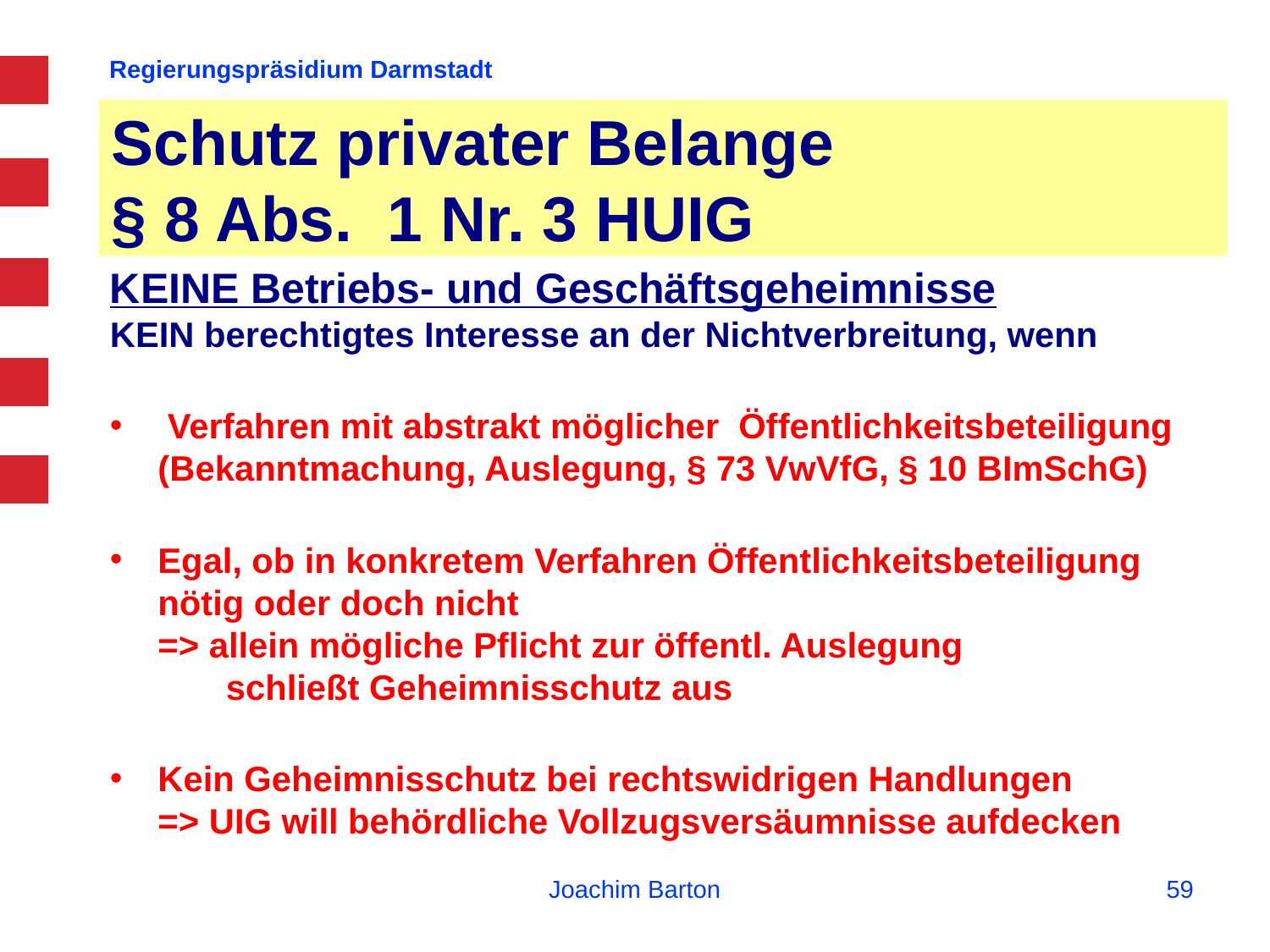

# Schutz privater Belange § 8 Abs.  1 Nr. 3 HUIG
KEINE Betriebs- und Geschäftsgeheimnisse
KEIN berechtigtes Interesse an der Nichtverbreitung, wenn
 Verfahren mit abstrakt möglicher  Öffentlichkeitsbeteiligung (Bekanntmachung, Auslegung, § 73 VwVfG, § 10 BImSchG)
Egal, ob in konkretem Verfahren Öffentlichkeitsbeteiligung
nötig oder doch nicht
=> allein mögliche Pflicht zur öffentl. Auslegung
       schließt Geheimnisschutz aus
Kein Geheimnisschutz bei rechtswidrigen Handlungen
=> UIG will behördliche Vollzugsversäumnisse aufdecken
Joachim Barton
59